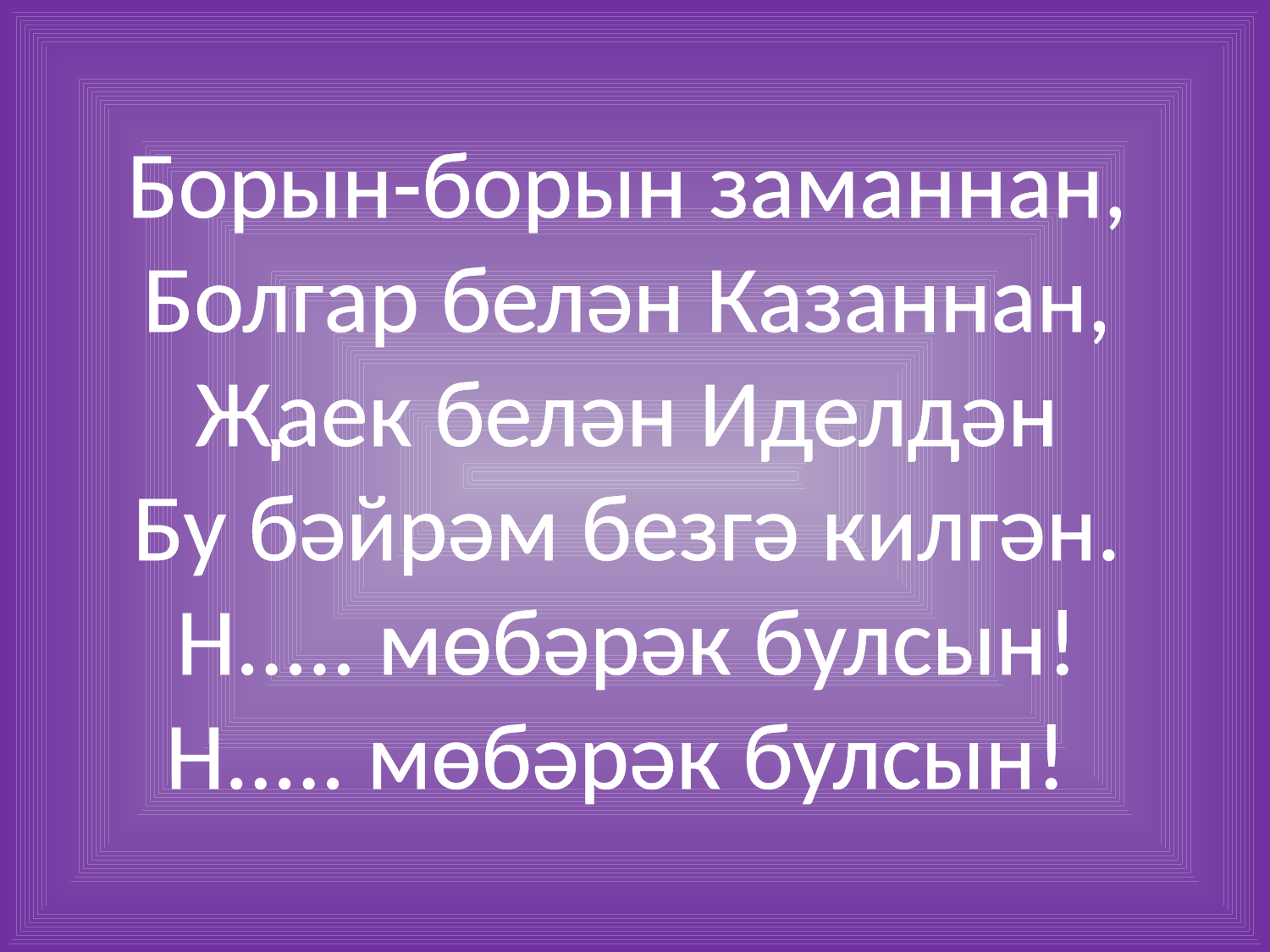

Борын-борын заманнан,
Болгар белән Казаннан,
Җаек белән Иделдән
Бу бәйрәм безгә килгән.
Н..... мөбәрәк булсын!
Н..... мөбәрәк булсын!